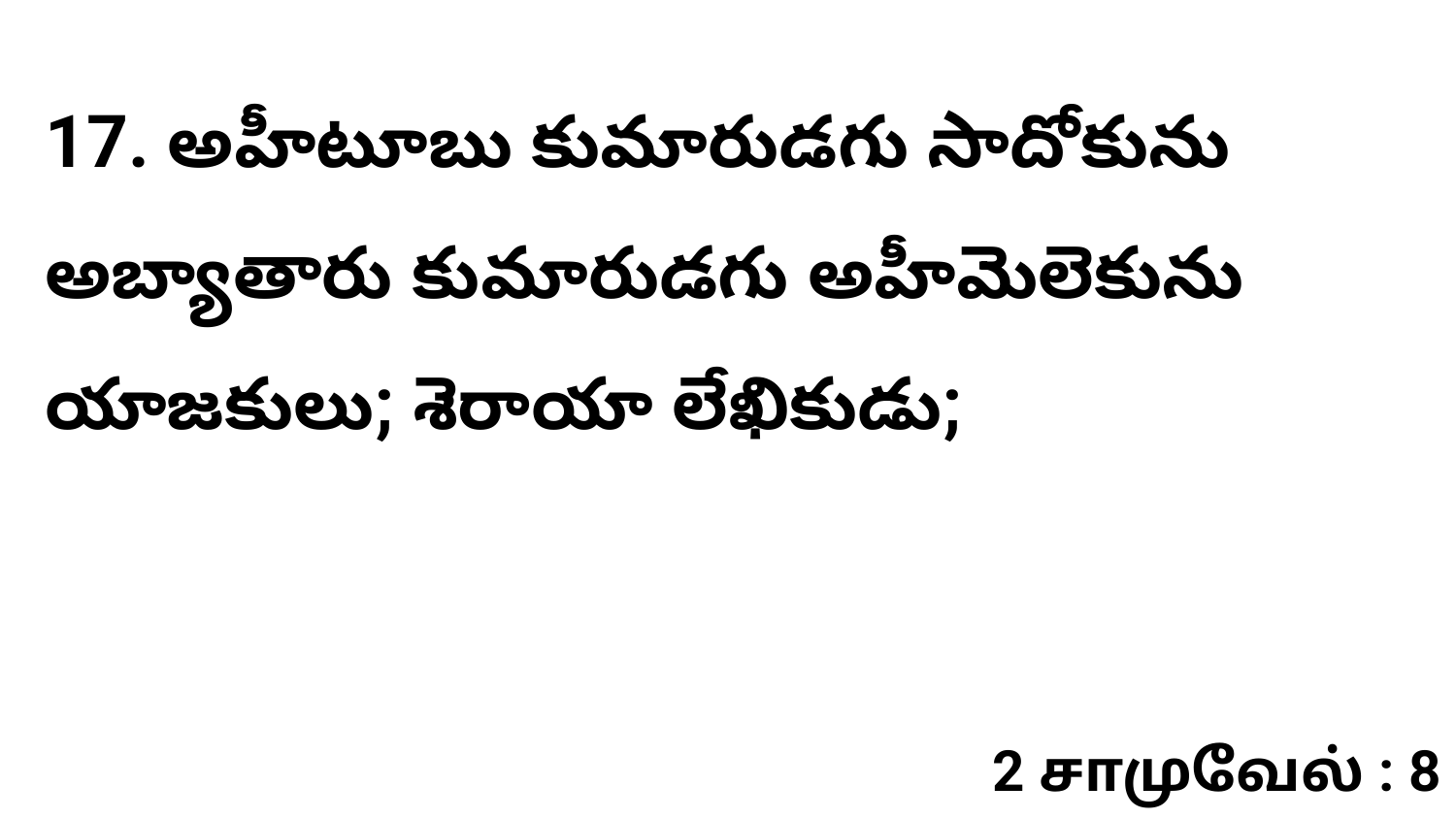

17. ​అహీటూబు కుమారుడగు సాదోకును అబ్యాతారు కుమారుడగు అహీమెలెకును యాజకులు; శెరాయా లేఖికుడు;
2 சாமுவேல் : 8